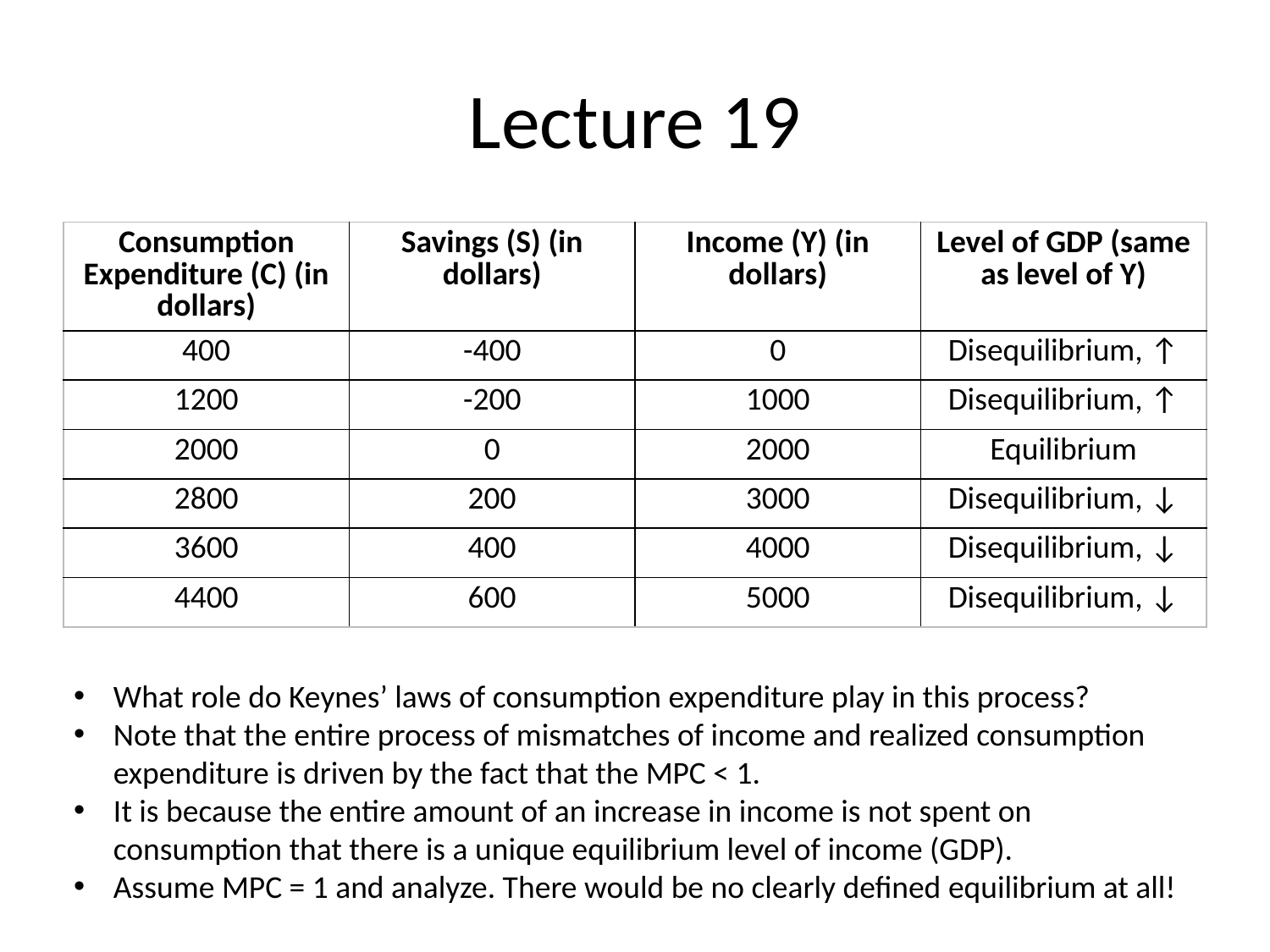

# Lecture 19
| Consumption Expenditure (C) (in dollars) | Savings (S) (in dollars) | Income (Y) (in dollars) | Level of GDP (same as level of Y) |
| --- | --- | --- | --- |
| 400 | -400 | 0 | Disequilibrium, ↑ |
| 1200 | -200 | 1000 | Disequilibrium, ↑ |
| 2000 | 0 | 2000 | Equilibrium |
| 2800 | 200 | 3000 | Disequilibrium, ↓ |
| 3600 | 400 | 4000 | Disequilibrium, ↓ |
| 4400 | 600 | 5000 | Disequilibrium, ↓ |
What role do Keynes’ laws of consumption expenditure play in this process?
Note that the entire process of mismatches of income and realized consumption expenditure is driven by the fact that the MPC < 1.
It is because the entire amount of an increase in income is not spent on consumption that there is a unique equilibrium level of income (GDP).
Assume MPC = 1 and analyze. There would be no clearly defined equilibrium at all!